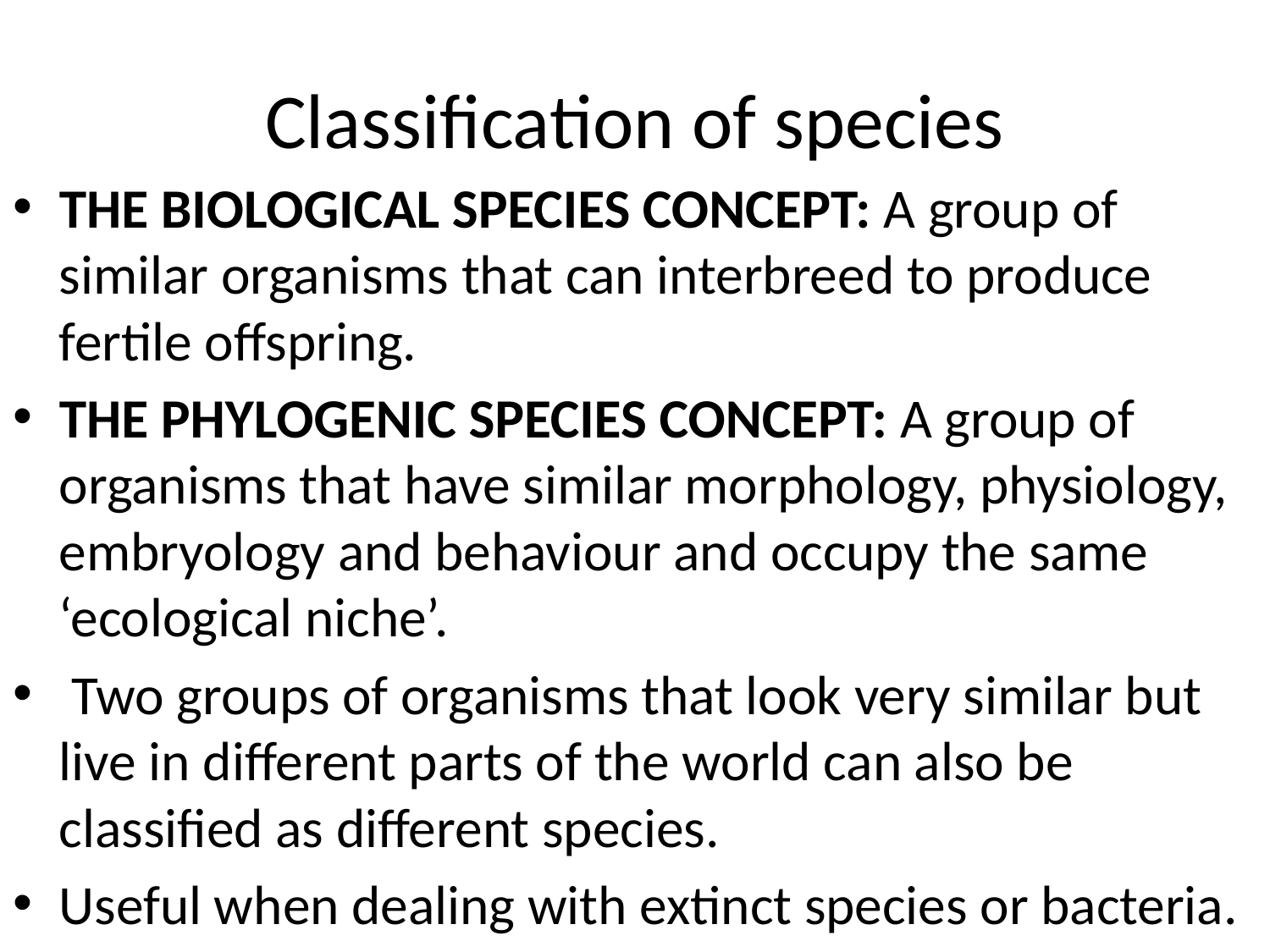

# Classification of species
THE BIOLOGICAL SPECIES CONCEPT: A group of similar organisms that can interbreed to produce fertile offspring.
THE PHYLOGENIC SPECIES CONCEPT: A group of organisms that have similar morphology, physiology, embryology and behaviour and occupy the same ‘ecological niche’.
 Two groups of organisms that look very similar but live in different parts of the world can also be classified as different species.
Useful when dealing with extinct species or bacteria.